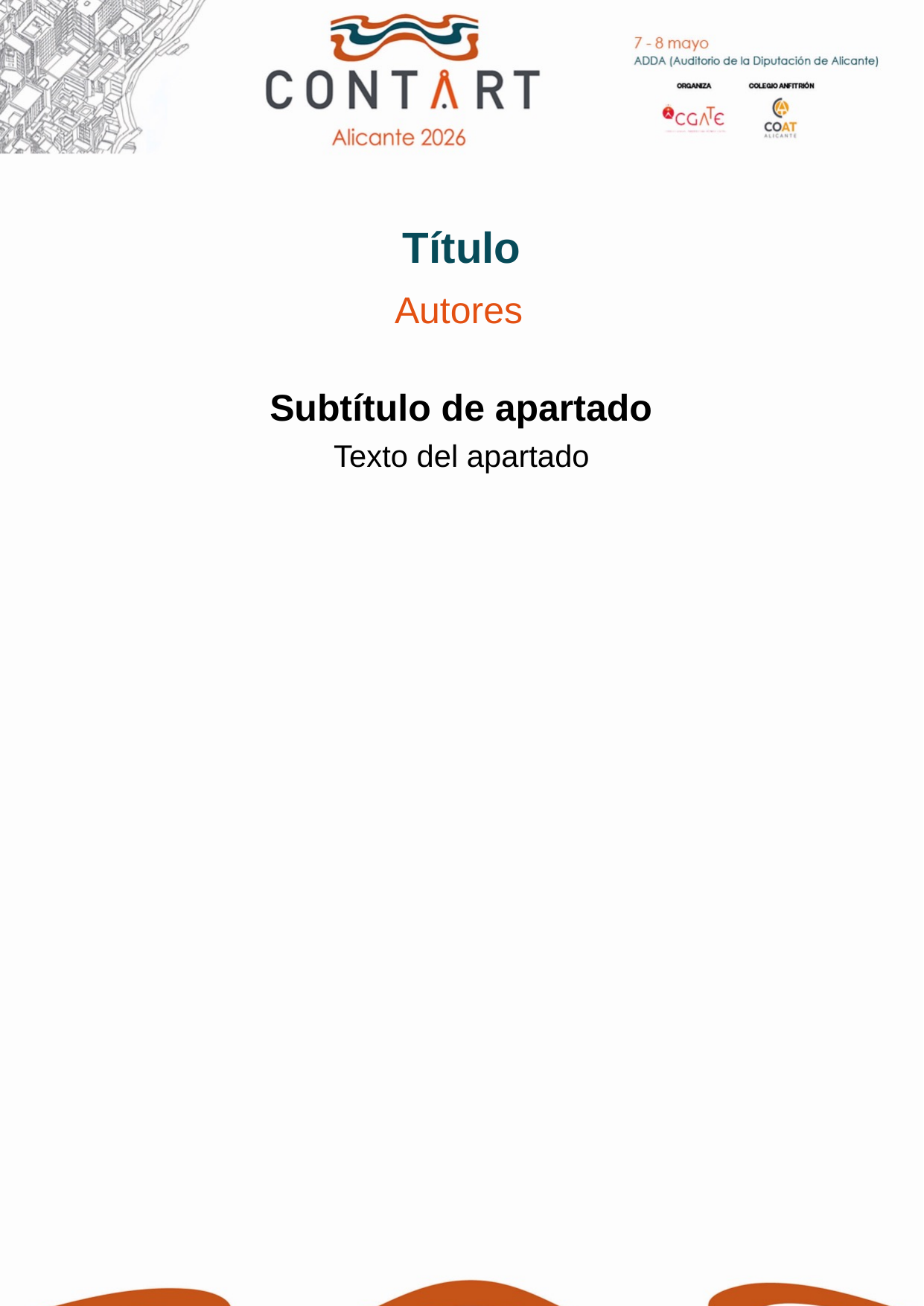

Título
Autores
Subtítulo de apartado
Texto del apartado